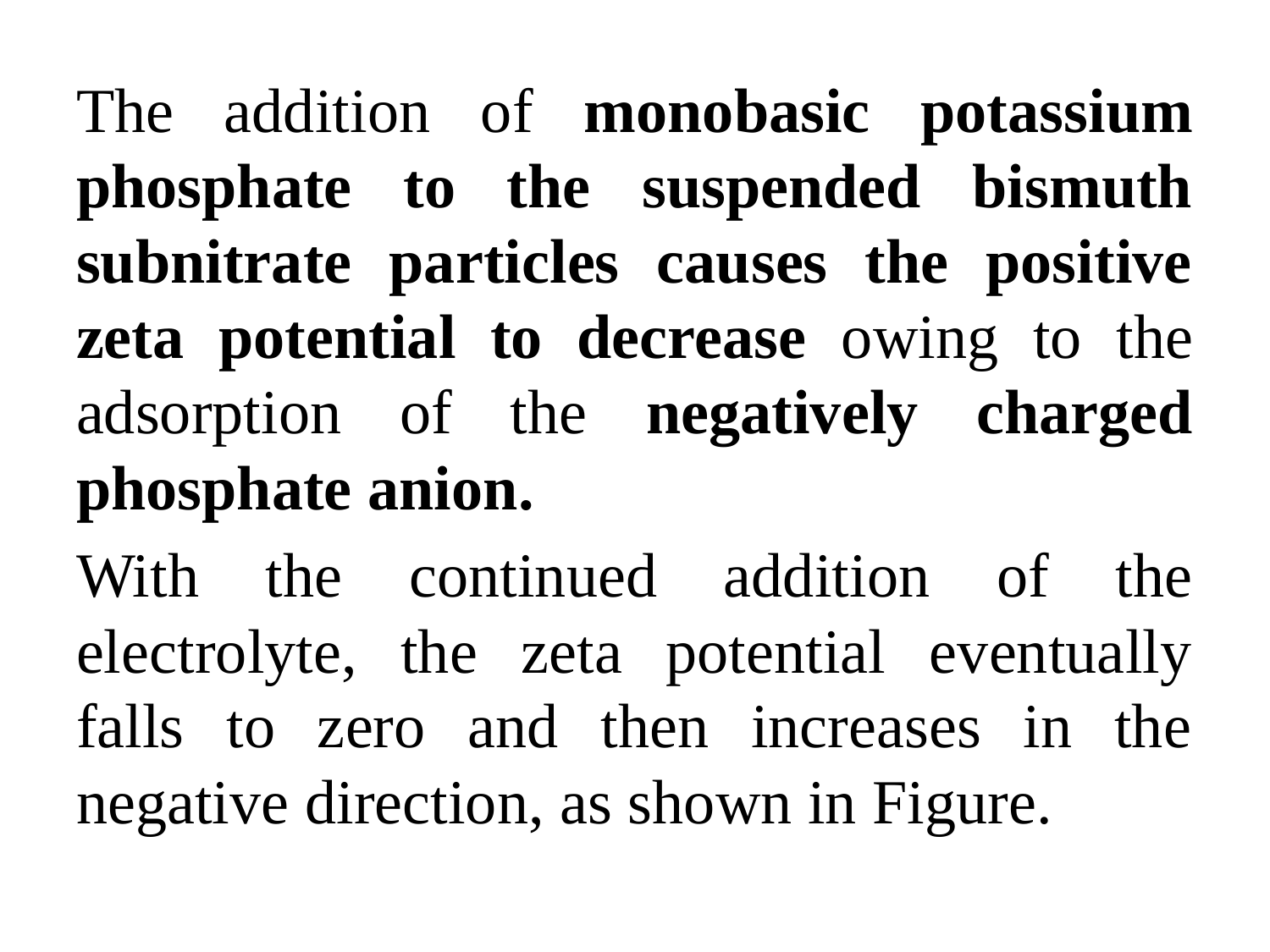

The addition of monobasic potassium phosphate to the suspended bismuth subnitrate particles causes the positive zeta potential to decrease owing to the adsorption of the negatively charged phosphate anion.
With the continued addition of the electrolyte, the zeta potential eventually falls to zero and then increases in the negative direction, as shown in Figure.